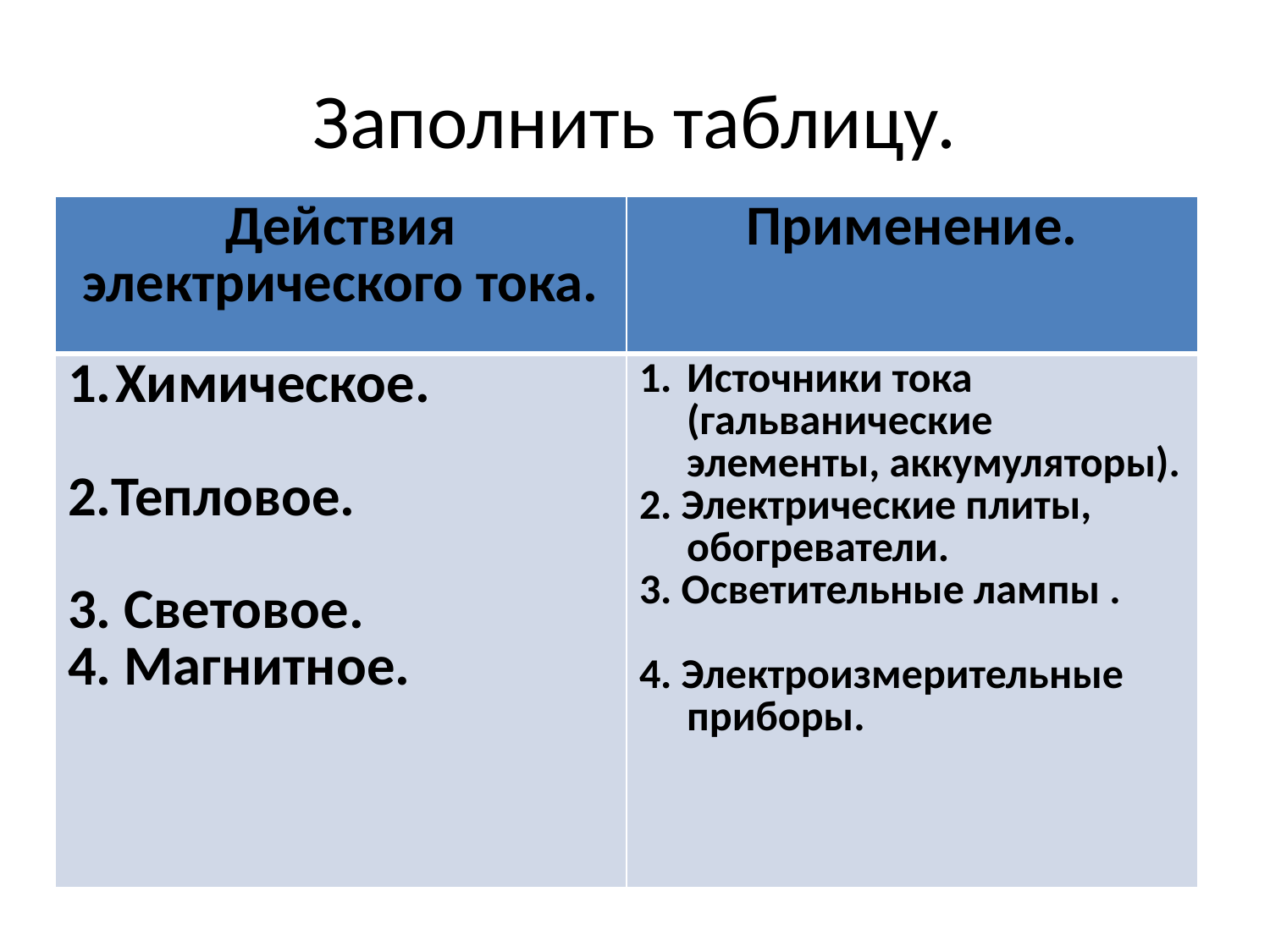

# Заполнить таблицу.
| Действия электрического тока. | Применение. |
| --- | --- |
| Химическое. 2.Тепловое. 3. Световое. 4. Магнитное. | Источники тока (гальванические элементы, аккумуляторы). 2. Электрические плиты, обогреватели. 3. Осветительные лампы . 4. Электроизмерительные приборы. |